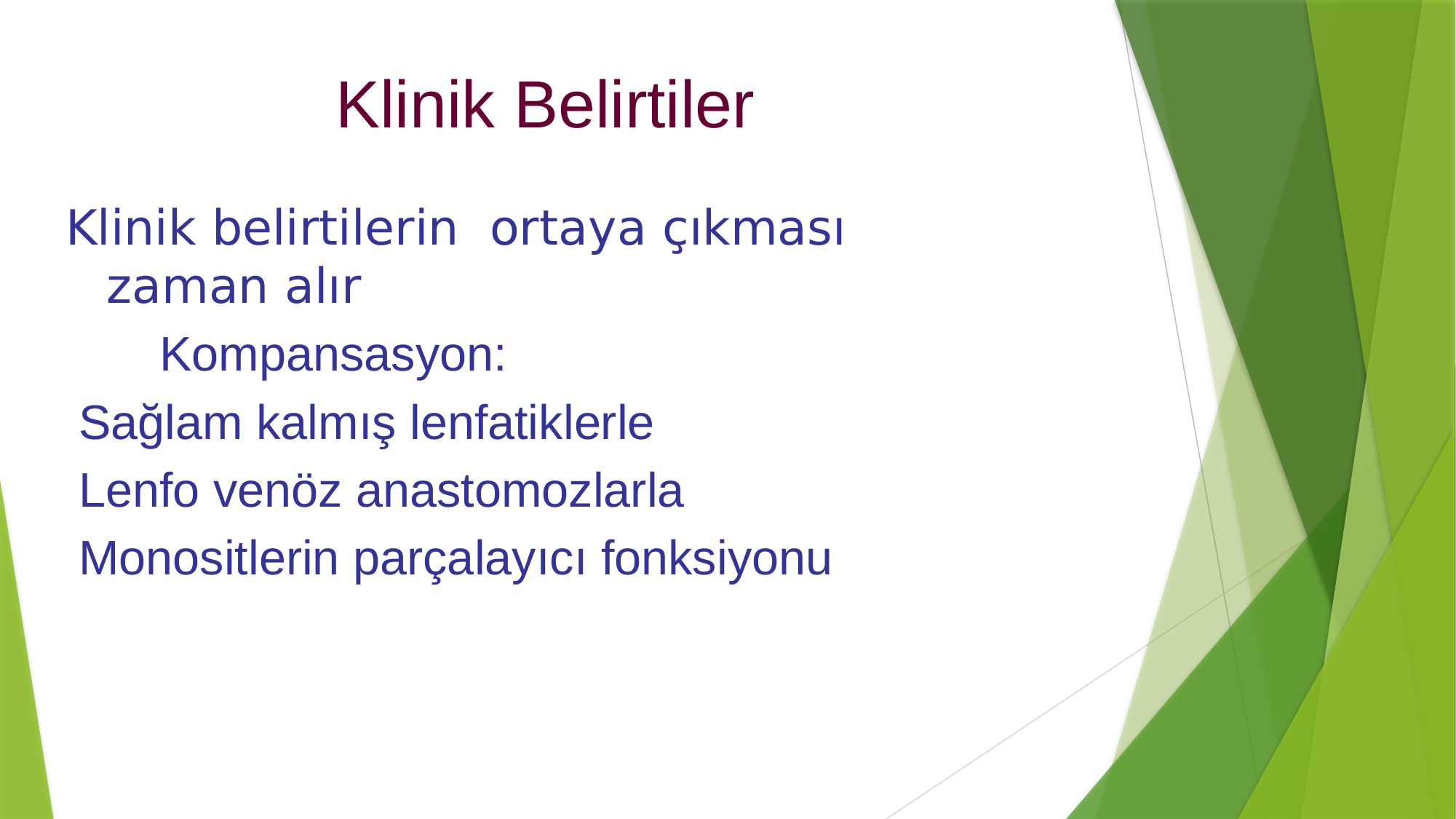

Klinik Belirtiler
Klinik belirtilerin  ortaya çıkması zaman alır
       Kompansasyon:
 Sağlam kalmış lenfatiklerle
 Lenfo venöz anastomozlarla
 Monositlerin parçalayıcı fonksiyonu